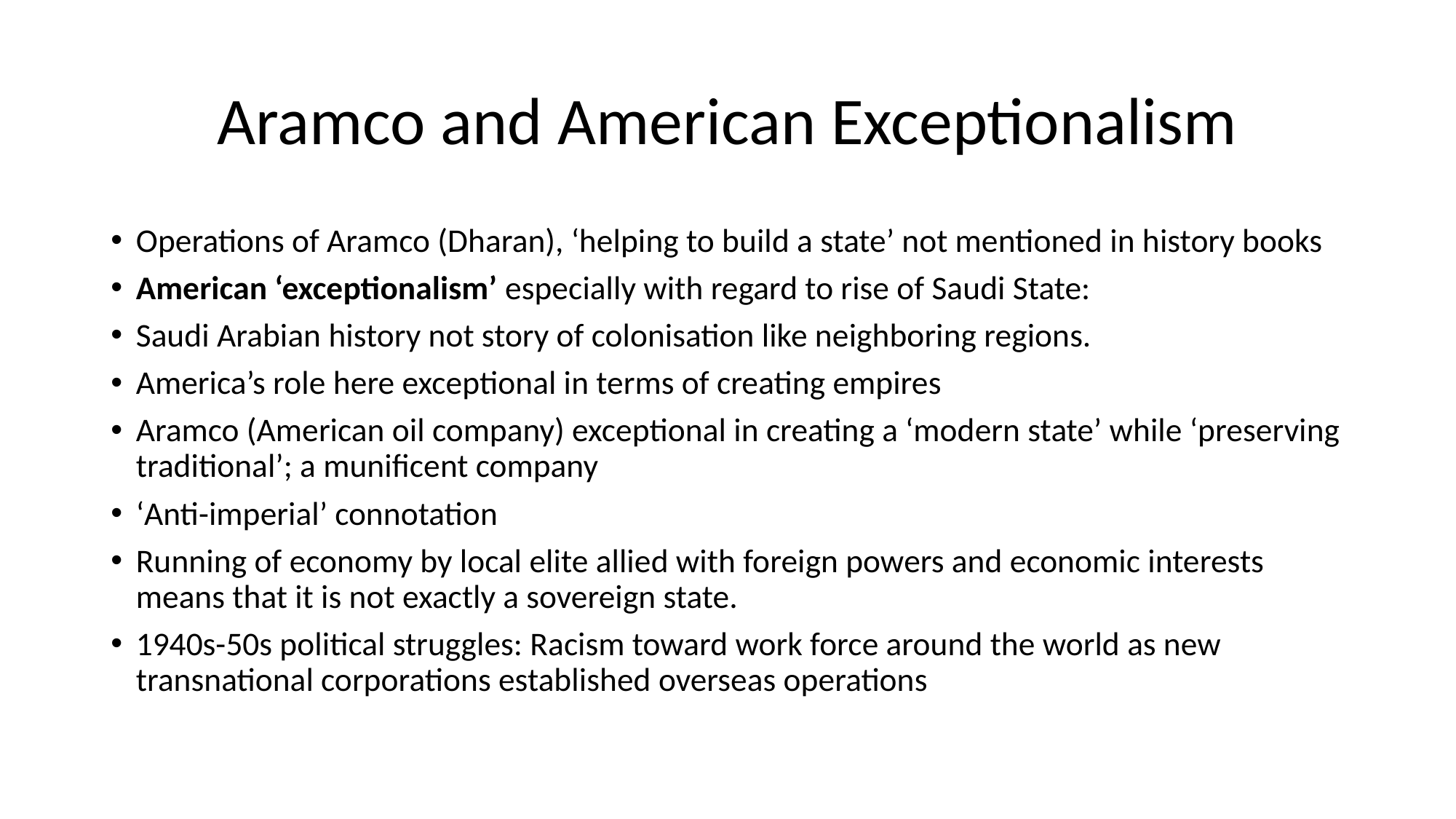

# Aramco and American Exceptionalism
Operations of Aramco (Dharan), ‘helping to build a state’ not mentioned in history books
American ‘exceptionalism’ especially with regard to rise of Saudi State:
Saudi Arabian history not story of colonisation like neighboring regions.
America’s role here exceptional in terms of creating empires
Aramco (American oil company) exceptional in creating a ‘modern state’ while ‘preserving traditional’; a munificent company
‘Anti-imperial’ connotation
Running of economy by local elite allied with foreign powers and economic interests means that it is not exactly a sovereign state.
1940s-50s political struggles: Racism toward work force around the world as new transnational corporations established overseas operations